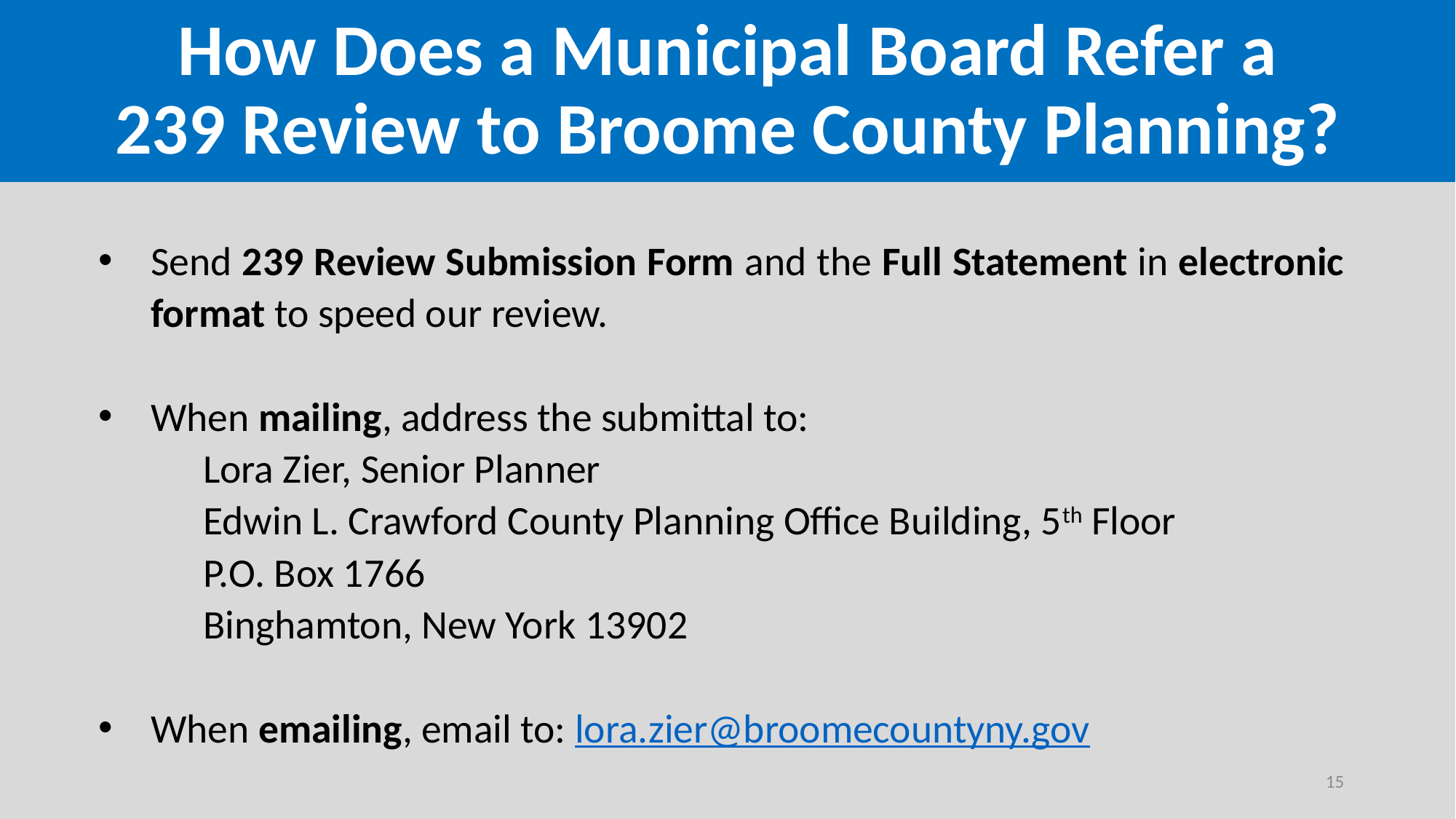

# How Does a Municipal Board Refer a 239 Review to Broome County Planning?
Send 239 Review Submission Form and the Full Statement in electronic format to speed our review.

When mailing, address the submittal to:
Lora Zier, Senior Planner
Edwin L. Crawford County Planning Office Building, 5th Floor
P.O. Box 1766
Binghamton, New York 13902

When emailing, email to: lora.zier@broomecountyny.gov

15